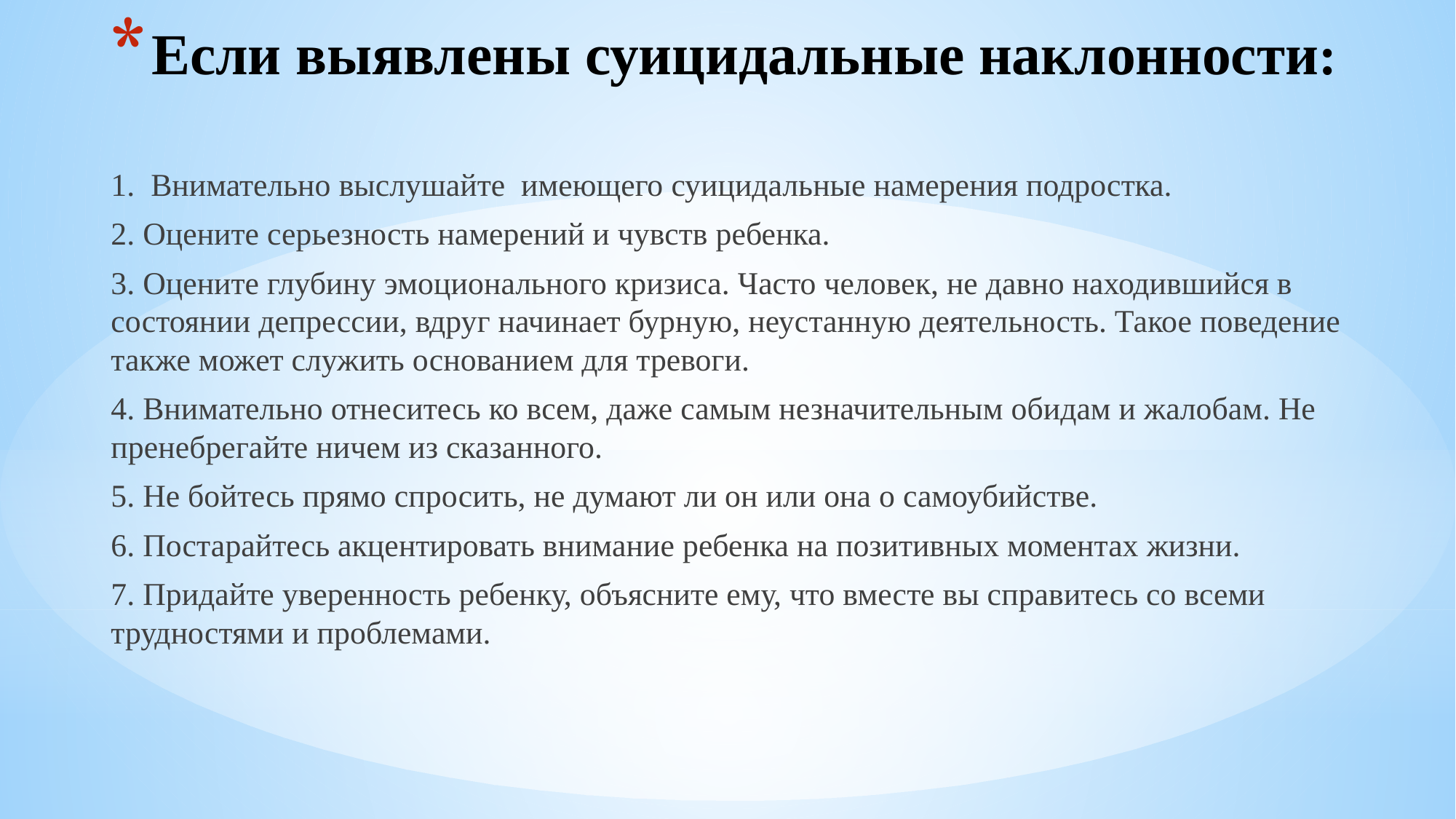

# Если выявлены суицидальные наклонности:
1.  Внимательно выслушайте  имеющего суицидальные намерения подростка.
2. Оцените серьезность намерений и чувств ребенка.
3. Оцените глубину эмоционального кризиса. Часто человек, не давно находившийся в состоянии депрессии, вдруг начинает бурную, неустанную деятельность. Такое поведение также может служить основанием для тревоги.
4. Внимательно отнеситесь ко всем, даже самым незначительным обидам и жалобам. Не пренебрегайте ничем из сказанного.
5. Не бойтесь прямо спросить, не думают ли он или она о самоубийстве.
6. Постарайтесь акцентировать внимание ребенка на позитивных моментах жизни.
7. Придайте уверенность ребенку, объясните ему, что вместе вы справитесь со всеми трудностями и проблемами.